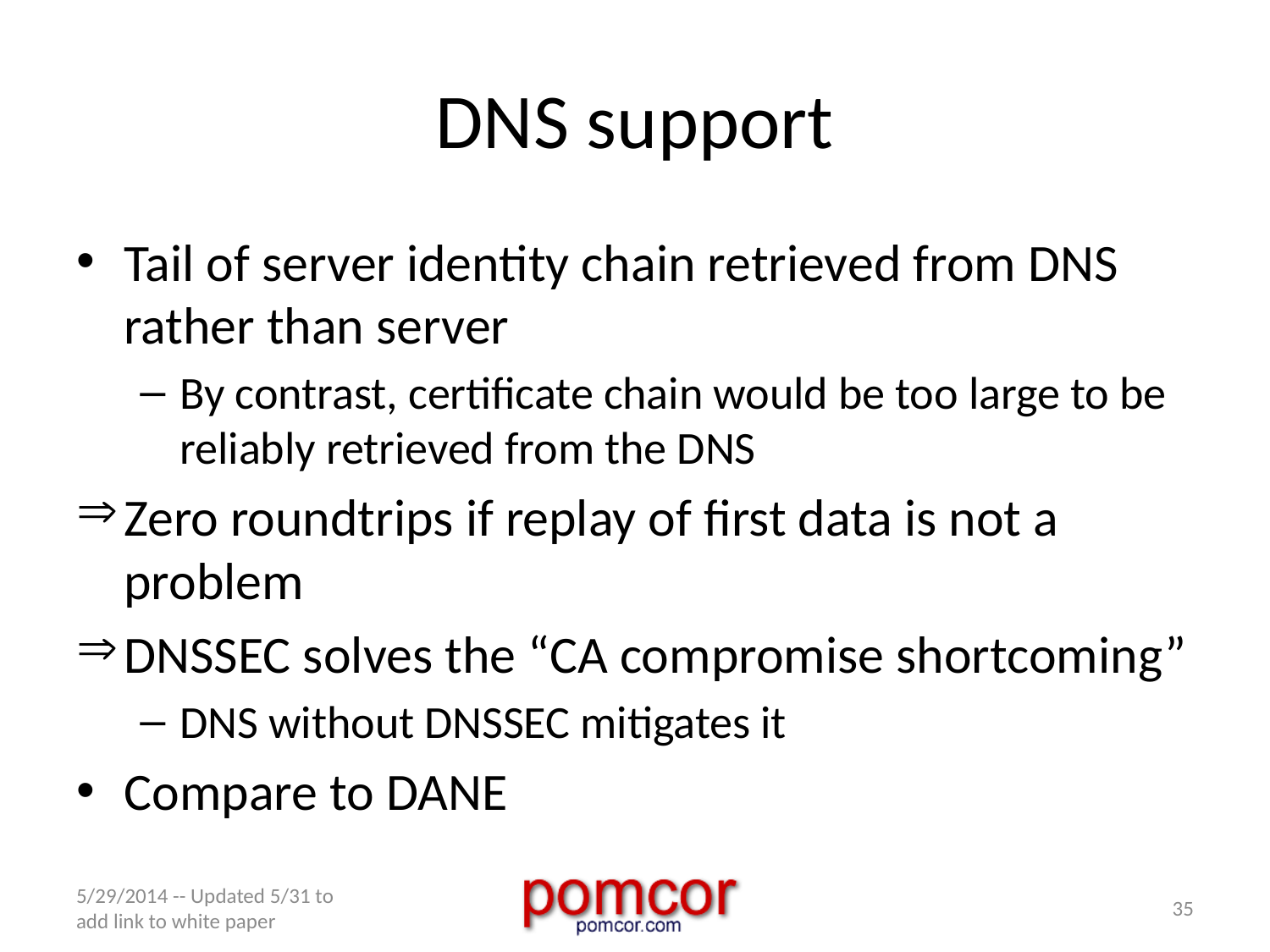

# DNS support
Tail of server identity chain retrieved from DNS rather than server
By contrast, certificate chain would be too large to be reliably retrieved from the DNS
Zero roundtrips if replay of first data is not a problem
DNSSEC solves the “CA compromise shortcoming”
DNS without DNSSEC mitigates it
Compare to DANE

5/29/2014 -- Updated 5/31 to add link to white paper
35